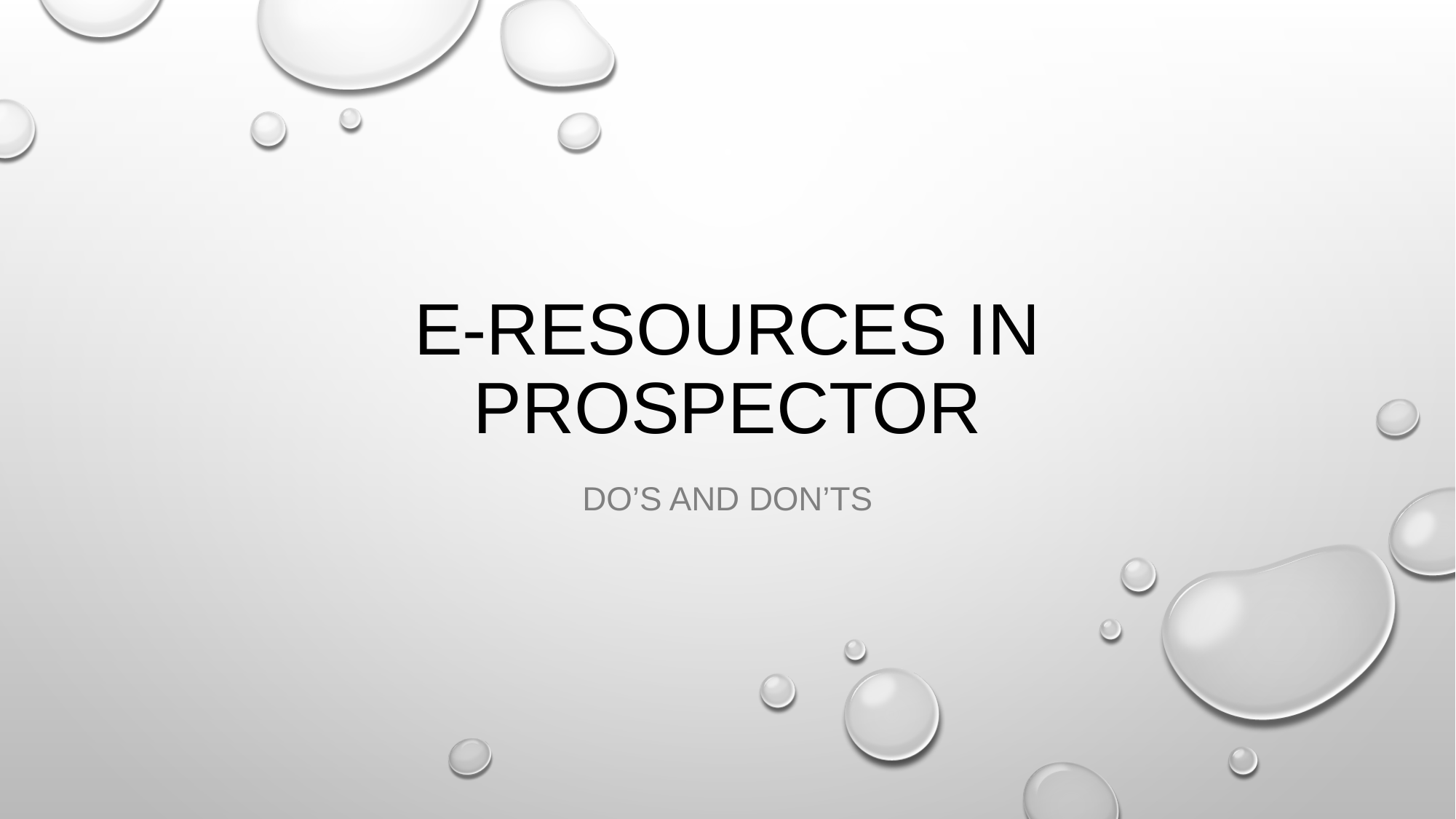

# E-Resources in Prospector
Do’s and don’ts